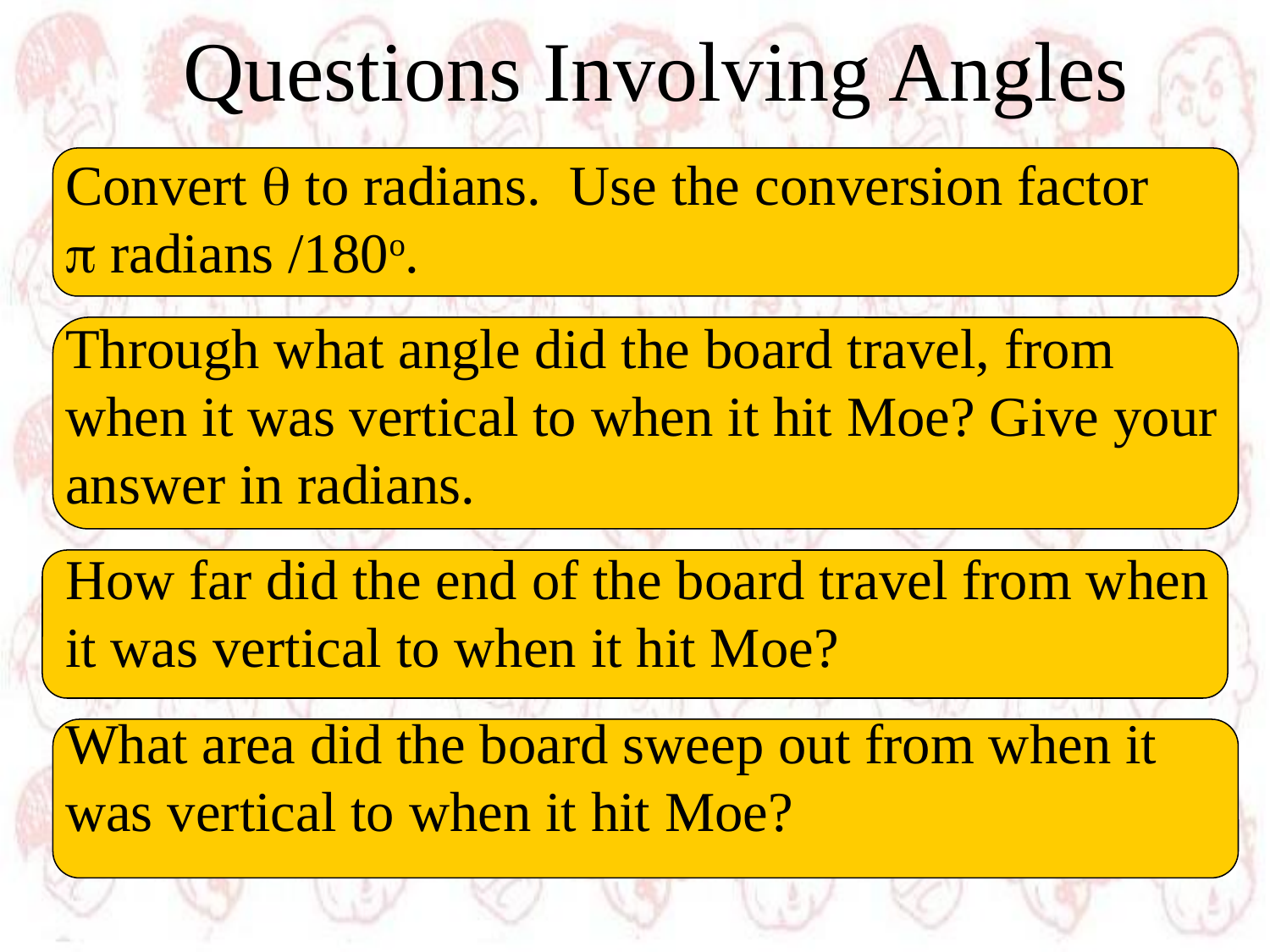

Questions Involving Angles
Convert θ to radians.  Use the conversion factor     π radians /180o.
Through what angle did the board travel, from when it was vertical to when it hit Moe? Give your answer in radians.
How far did the end of the board travel from when it was vertical to when it hit Moe?
What area did the board sweep out from when it was vertical to when it hit Moe?